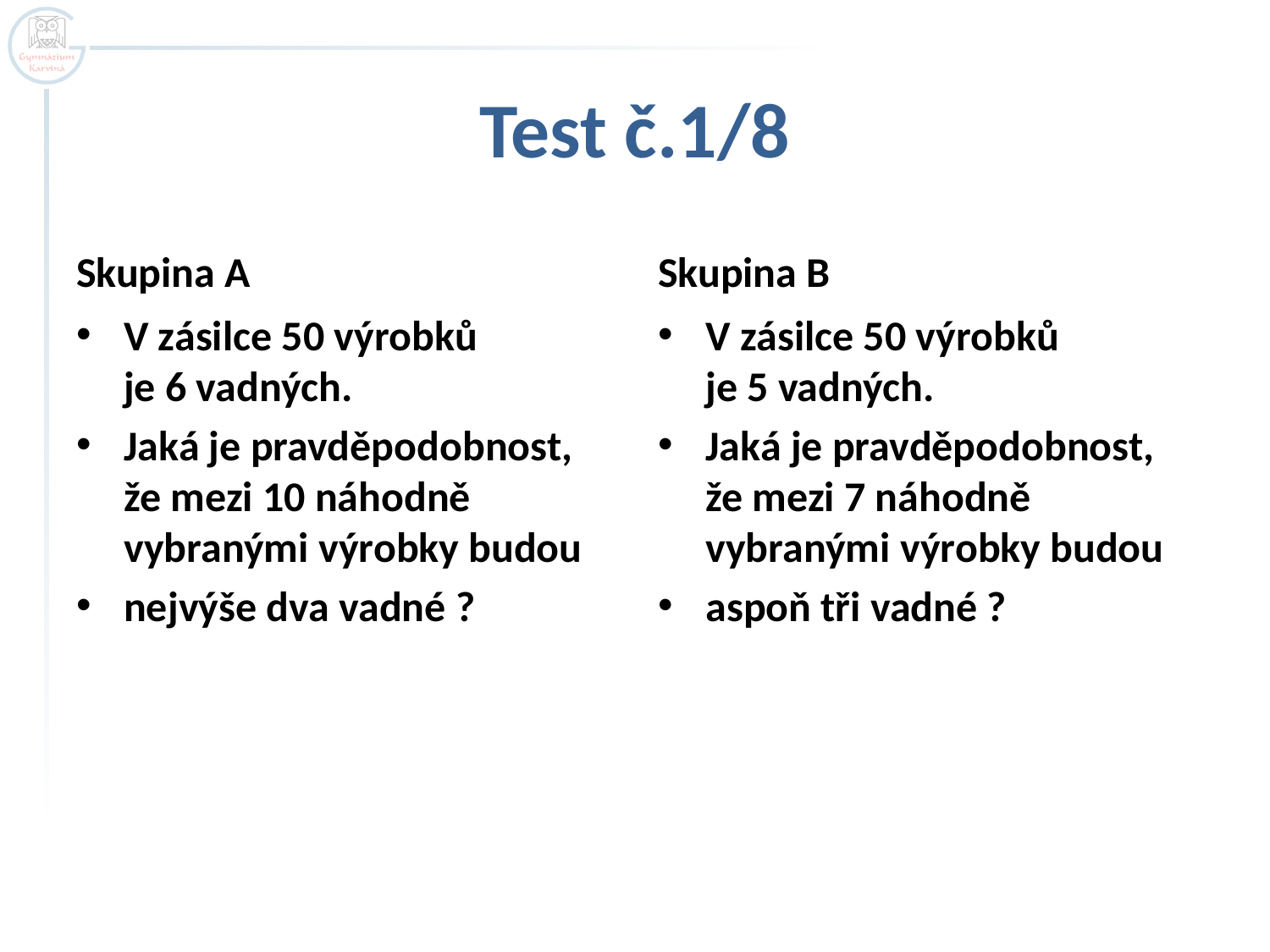

# Test č.1/8
Skupina A
Skupina B
V zásilce 50 výrobků
je 6 vadných.
Jaká je pravděpodobnost,
že mezi 10 náhodně vybranými výrobky budou
nejvýše dva vadné ?
V zásilce 50 výrobků
je 5 vadných.
Jaká je pravděpodobnost,
že mezi 7 náhodně vybranými výrobky budou
aspoň tři vadné ?